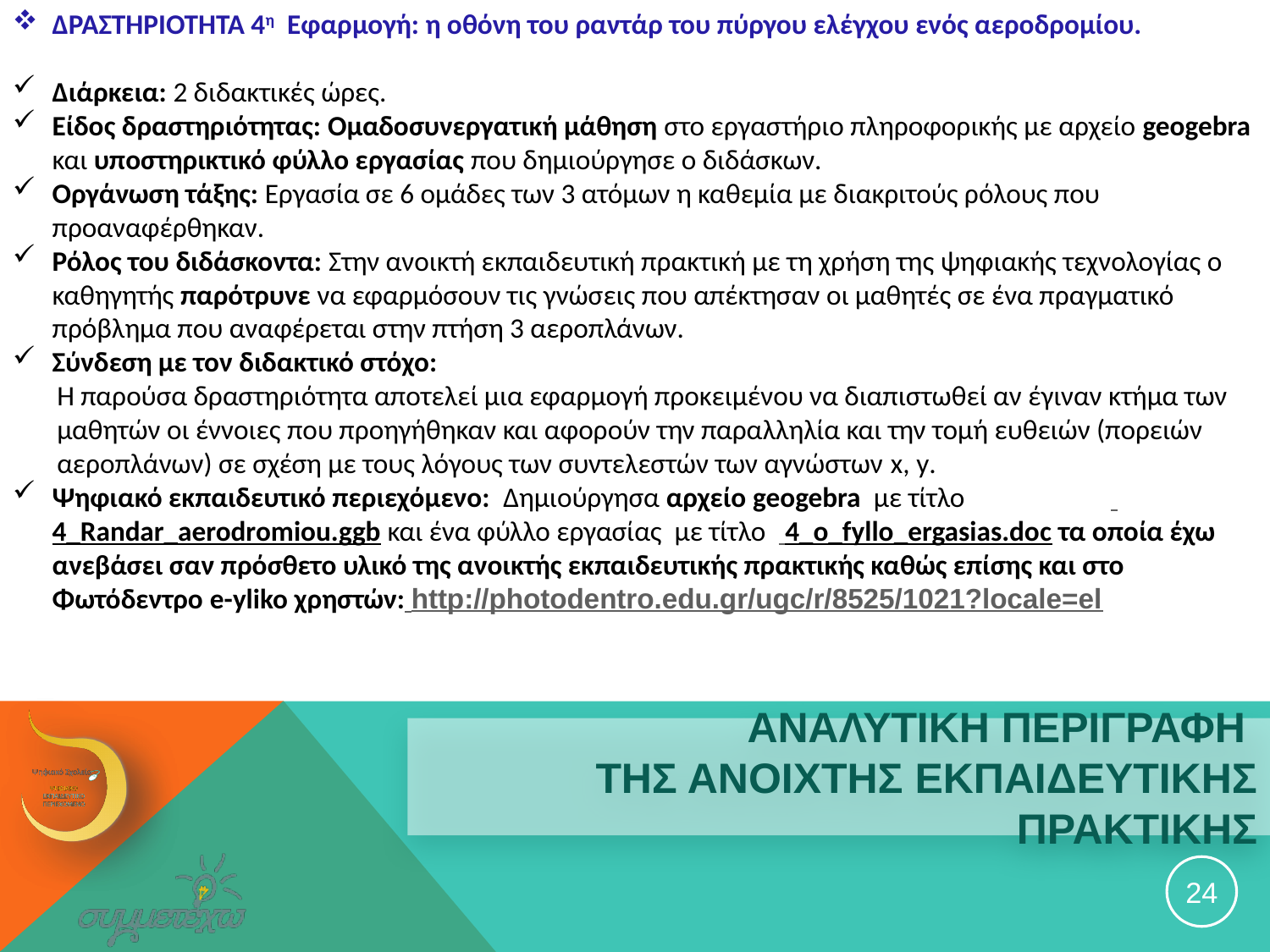

ΔΡΑΣΤΗΡΙΟΤΗΤΑ 4η  Εφαρμογή: η οθόνη του ραντάρ του πύργου ελέγχου ενός αεροδρομίου.

Διάρκεια: 2 διδακτικές ώρες.
Είδος δραστηριότητας: Ομαδοσυνεργατική μάθηση στο εργαστήριο πληροφορικής με αρχείο geogebra και υποστηρικτικό φύλλο εργασίας που δημιούργησε ο διδάσκων.
Οργάνωση τάξης: Εργασία σε 6 ομάδες των 3 ατόμων η καθεμία με διακριτούς ρόλους που προαναφέρθηκαν.
Ρόλος του διδάσκοντα: Στην ανοικτή εκπαιδευτική πρακτική με τη χρήση της ψηφιακής τεχνολογίας ο καθηγητής παρότρυνε να εφαρμόσουν τις γνώσεις που απέκτησαν οι μαθητές σε ένα πραγματικό πρόβλημα που αναφέρεται στην πτήση 3 αεροπλάνων.
Σύνδεση με τον διδακτικό στόχο:
       Η παρούσα δραστηριότητα αποτελεί μια εφαρμογή προκειμένου να διαπιστωθεί αν έγιναν κτήμα των
       μαθητών οι έννοιες που προηγήθηκαν και αφορούν την παραλληλία και την τομή ευθειών (πορειών
       αεροπλάνων) σε σχέση με τους λόγους των συντελεστών των αγνώστων x, y.
Ψηφιακό εκπαιδευτικό περιεχόμενο:  Δημιούργησα αρχείο geogebra  με τίτλο                        4_Randar_aerodromiou.ggb και ένα φύλλο εργασίας  με τίτλο   4_o_fyllo_ergasias.doc τα οποία έχω ανεβάσει σαν πρόσθετο υλικό της ανοικτής εκπαιδευτικής πρακτικής καθώς επίσης και στο Φωτόδεντρο e-yliko χρηστών: http://photodentro.edu.gr/ugc/r/8525/1021?locale=el

# ΑΝΑΛΥΤΙΚΗ ΠΕΡΙΓΡΑΦΗ ΤΗΣ ανοιχτησ εκπαιδευτικησ ΠΡΑΚΤΙΚΗΣ
24